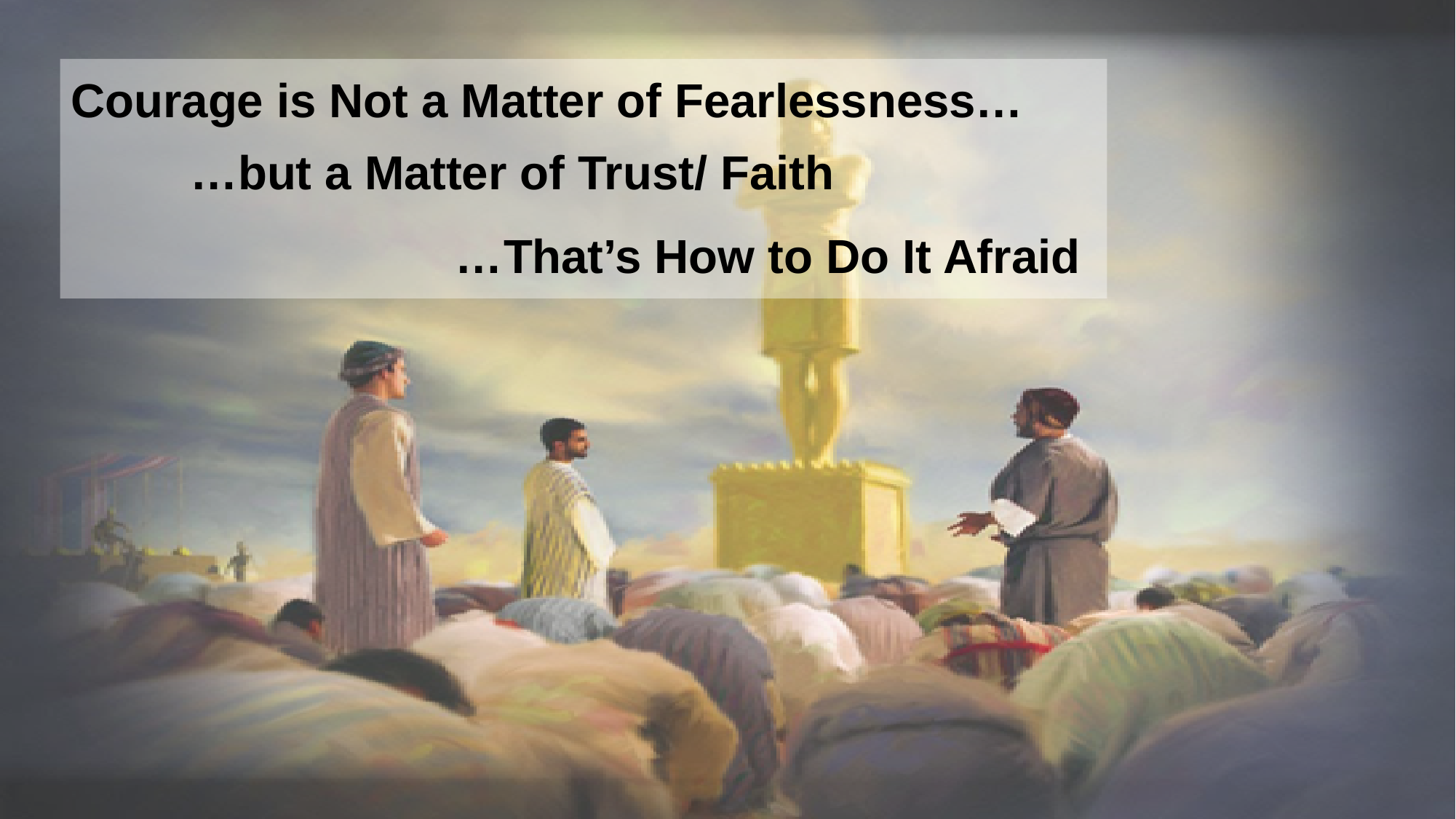

Courage is Not a Matter of Fearlessness…
         …but a Matter of Trust/ Faith
                             …That’s How to Do It Afraid